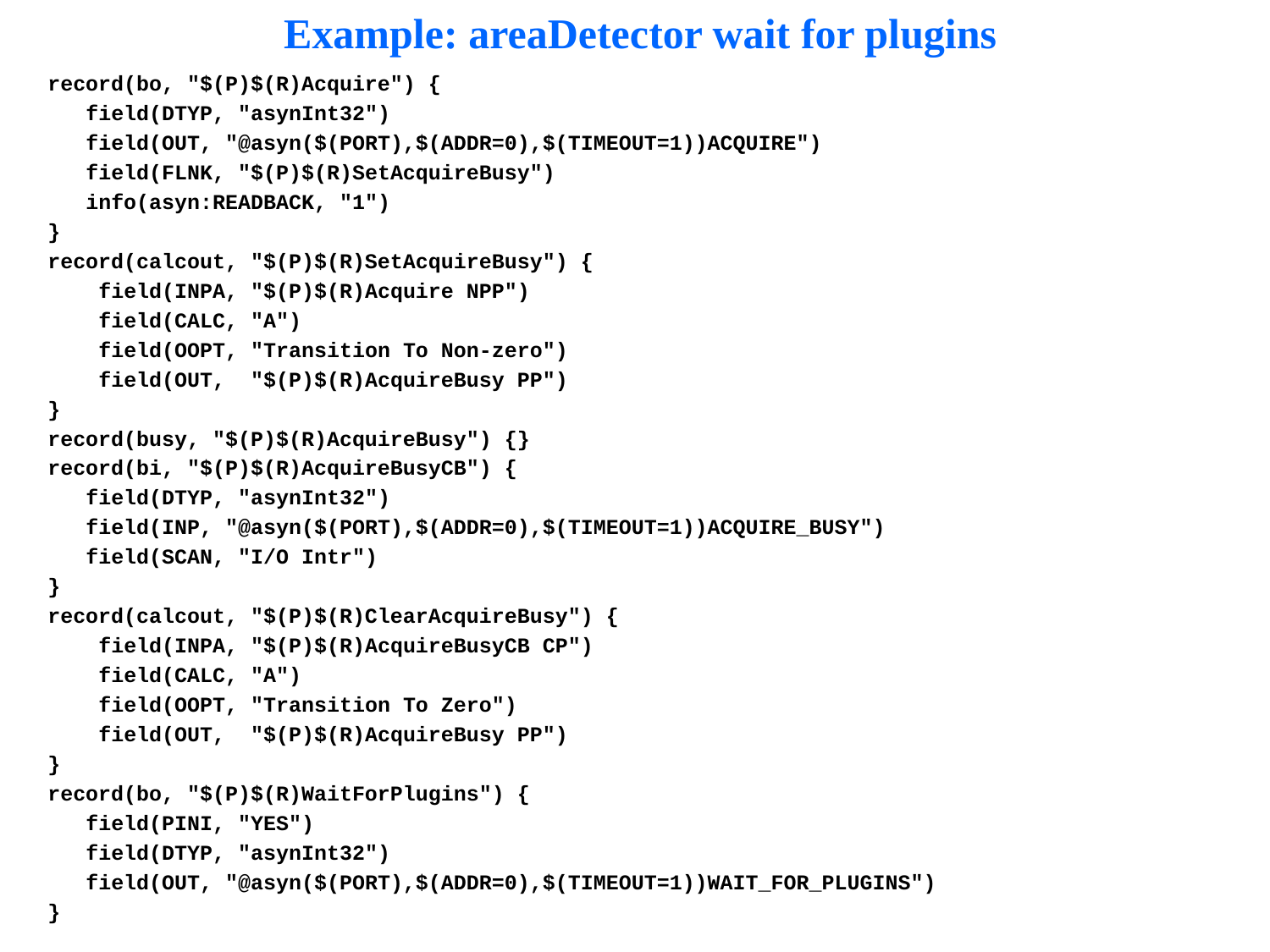

# Example: areaDetector wait for plugins
record(bo, "$(P)$(R)Acquire") {
   field(DTYP, "asynInt32")
   field(OUT, "@asyn($(PORT),$(ADDR=0),$(TIMEOUT=1))ACQUIRE")
   field(FLNK, "$(P)$(R)SetAcquireBusy")
   info(asyn:READBACK, "1")
}
record(calcout, "$(P)$(R)SetAcquireBusy") {
    field(INPA, "$(P)$(R)Acquire NPP")
    field(CALC, "A")
    field(OOPT, "Transition To Non-zero")
    field(OUT,  "$(P)$(R)AcquireBusy PP")
}
record(busy, "$(P)$(R)AcquireBusy") {}
record(bi, "$(P)$(R)AcquireBusyCB") {
   field(DTYP, "asynInt32")
   field(INP, "@asyn($(PORT),$(ADDR=0),$(TIMEOUT=1))ACQUIRE_BUSY")
   field(SCAN, "I/O Intr")
}
record(calcout, "$(P)$(R)ClearAcquireBusy") {
    field(INPA, "$(P)$(R)AcquireBusyCB CP")
    field(CALC, "A")
    field(OOPT, "Transition To Zero")
    field(OUT,  "$(P)$(R)AcquireBusy PP")
}
record(bo, "$(P)$(R)WaitForPlugins") {
   field(PINI, "YES")
   field(DTYP, "asynInt32")
   field(OUT, "@asyn($(PORT),$(ADDR=0),$(TIMEOUT=1))WAIT_FOR_PLUGINS")
}